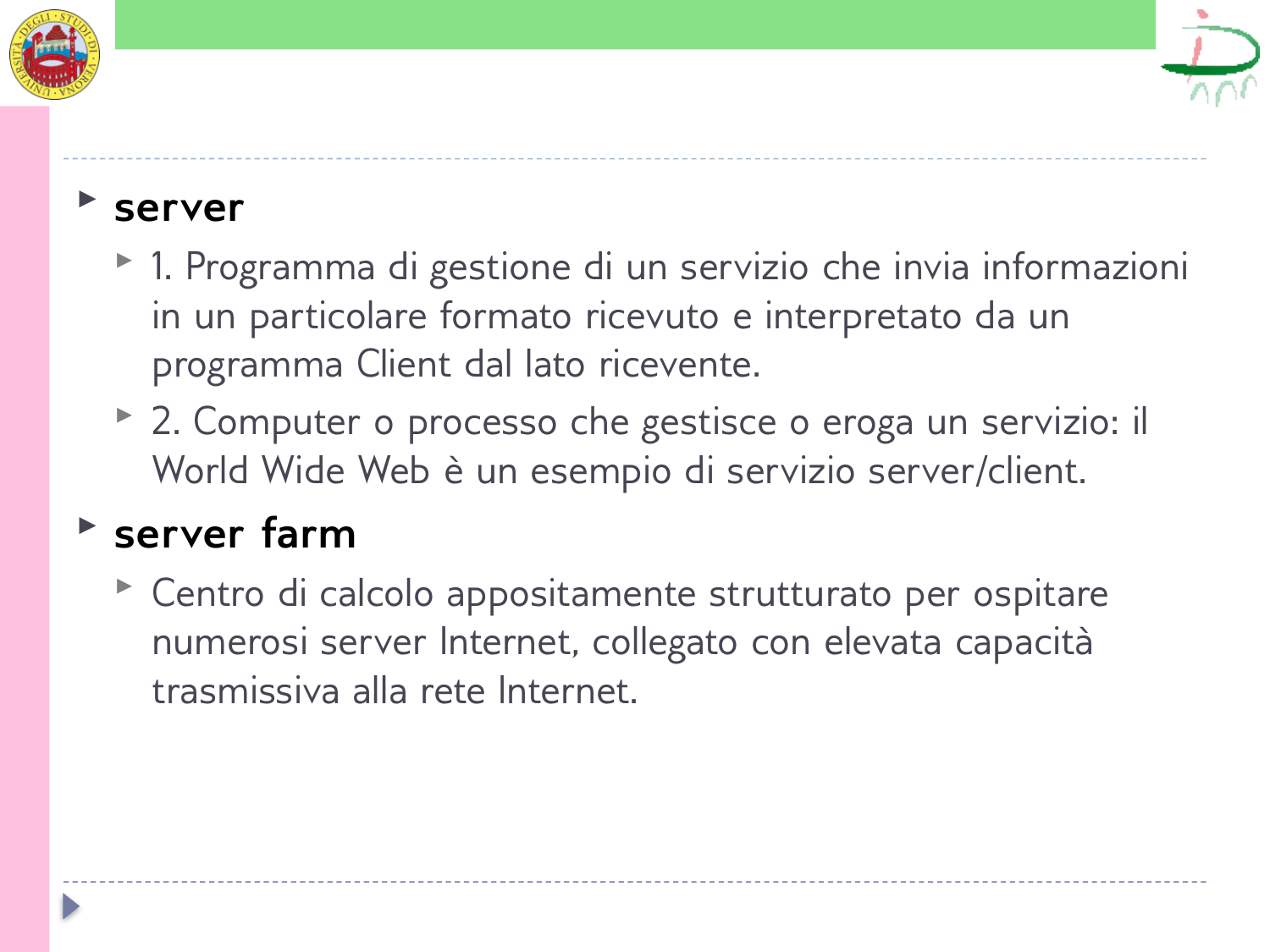

#
server
1. Programma di gestione di un servizio che invia informazioni in un particolare formato ricevuto e interpretato da un programma Client dal lato ricevente.
2. Computer o processo che gestisce o eroga un servizio: il World Wide Web è un esempio di servizio server/client.
server farm
Centro di calcolo appositamente strutturato per ospitare numerosi server Internet, collegato con elevata capacità trasmissiva alla rete Internet.